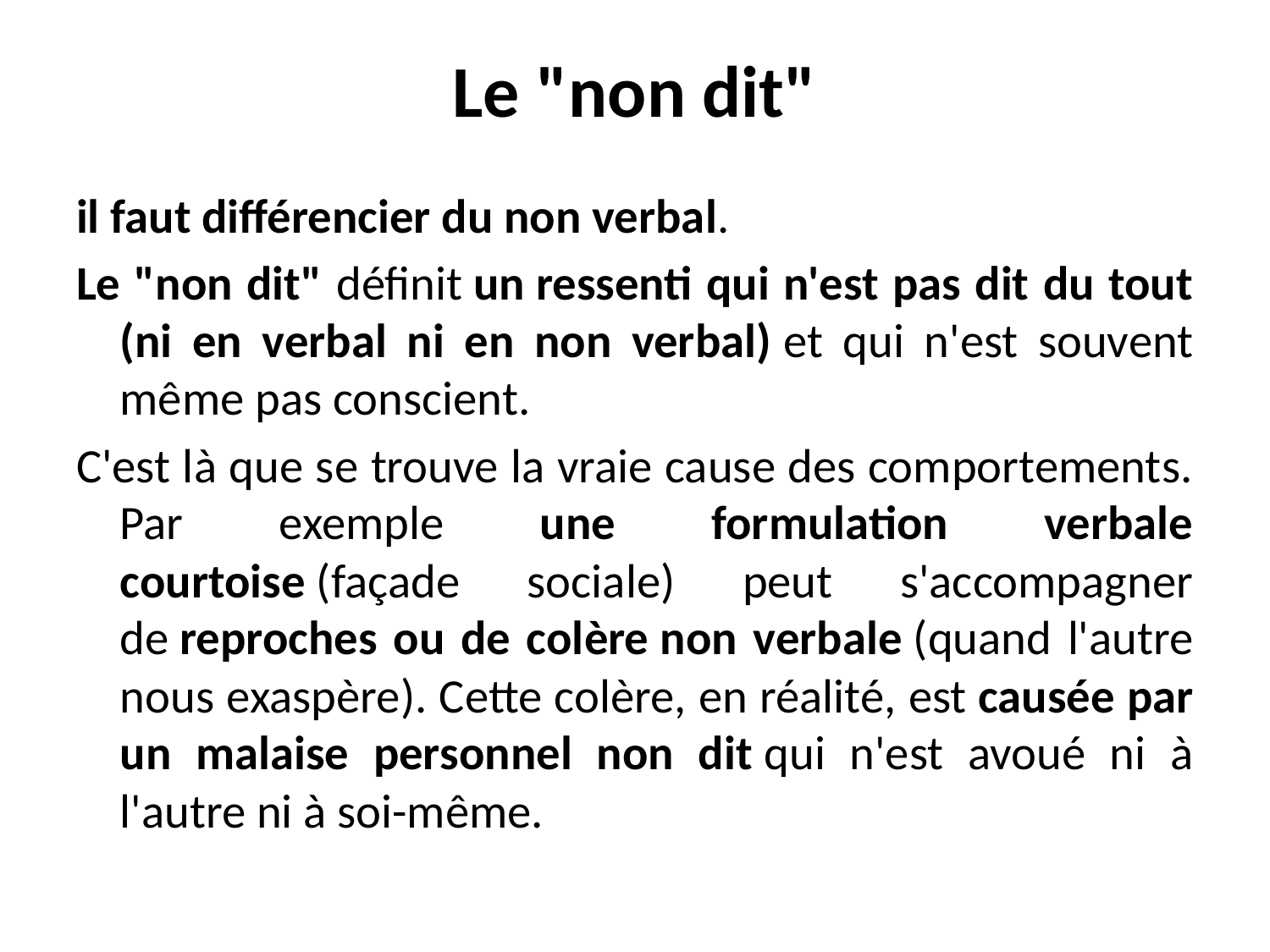

# Le "non dit"
il faut différencier du non verbal.
Le "non dit" définit un ressenti qui n'est pas dit du tout (ni en verbal ni en non verbal) et qui n'est souvent même pas conscient.
C'est là que se trouve la vraie cause des comportements. Par exemple une formulation verbale courtoise (façade sociale) peut s'accompagner de reproches ou de colère non verbale (quand l'autre nous exaspère). Cette colère, en réalité, est causée par un malaise personnel non dit qui n'est avoué ni à l'autre ni à soi-même.